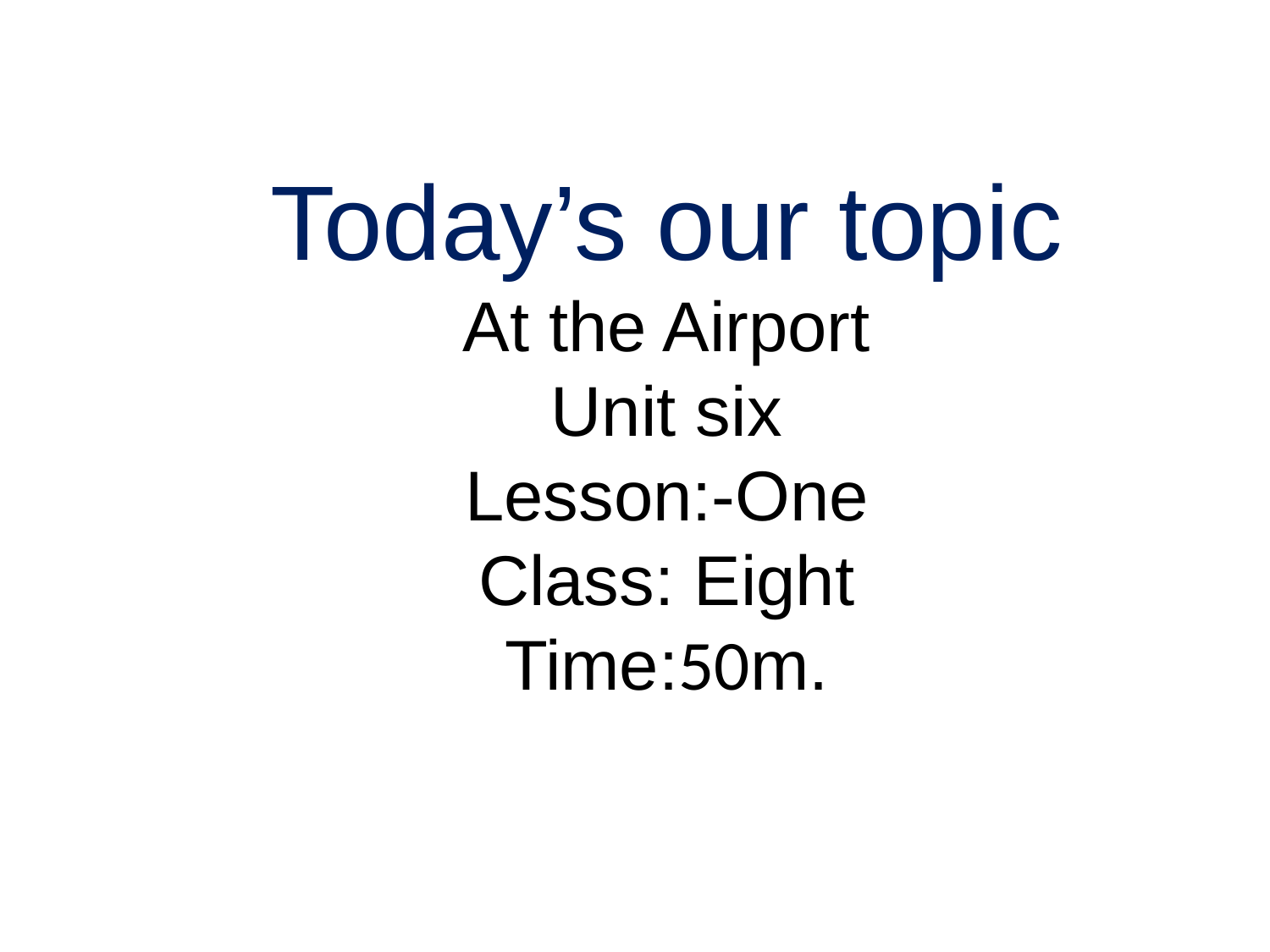

Today’s our topic
At the Airport
Unit six
Lesson:-One
Class: Eight
Time:50m.